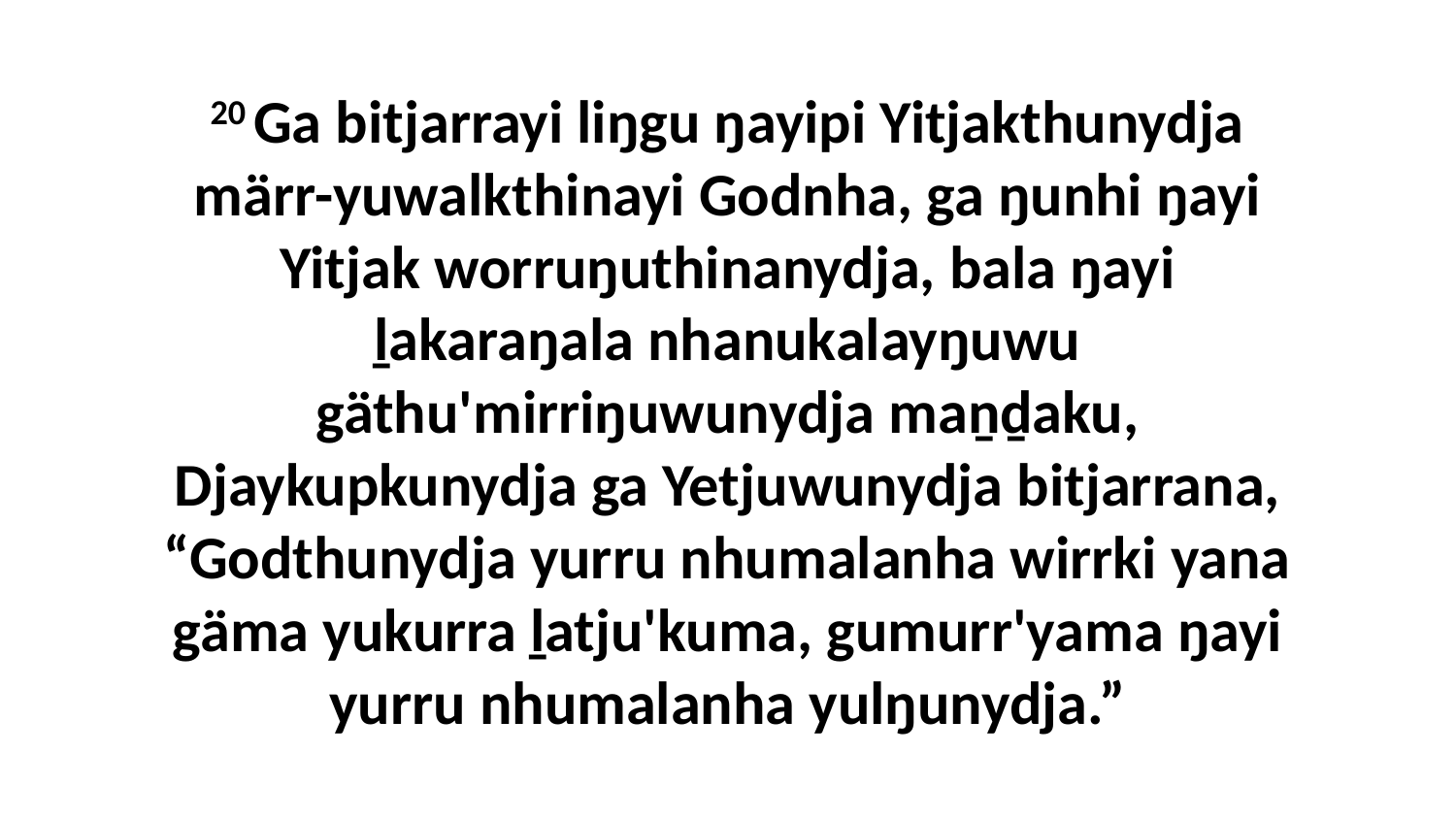

20 Ga bitjarrayi liŋgu ŋayipi Yitjakthunydja märr-yuwalkthinayi Godnha, ga ŋunhi ŋayi Yitjak worruŋuthinanydja, bala ŋayi ḻakaraŋala nhanukalayŋuwu gäthu'mirriŋuwunydja maṉḏaku, Djaykupkunydja ga Yetjuwunydja bitjarrana, “Godthunydja yurru nhumalanha wirrki yana gäma yukurra ḻatju'kuma, gumurr'yama ŋayi yurru nhumalanha yulŋunydja.”